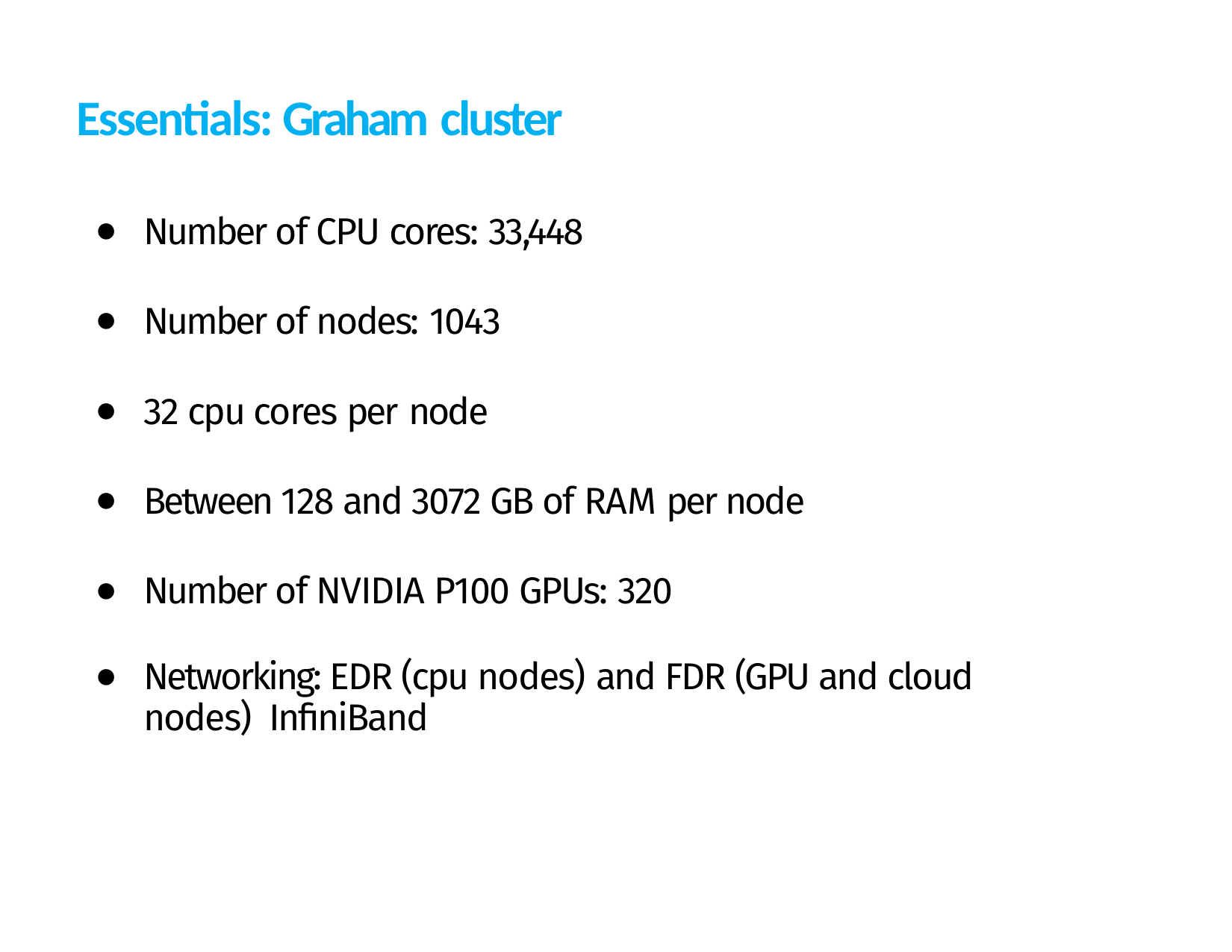

Essentials: Graham cluster
Number of CPU cores: 33,448

Number of nodes: 1043

32 cpu cores per node

Between 128 and 3072 GB of RAM per node

Number of NVIDIA P100 GPUs: 320

Networking: EDR (cpu nodes) and FDR (GPU and cloud nodes)  InfiniBand